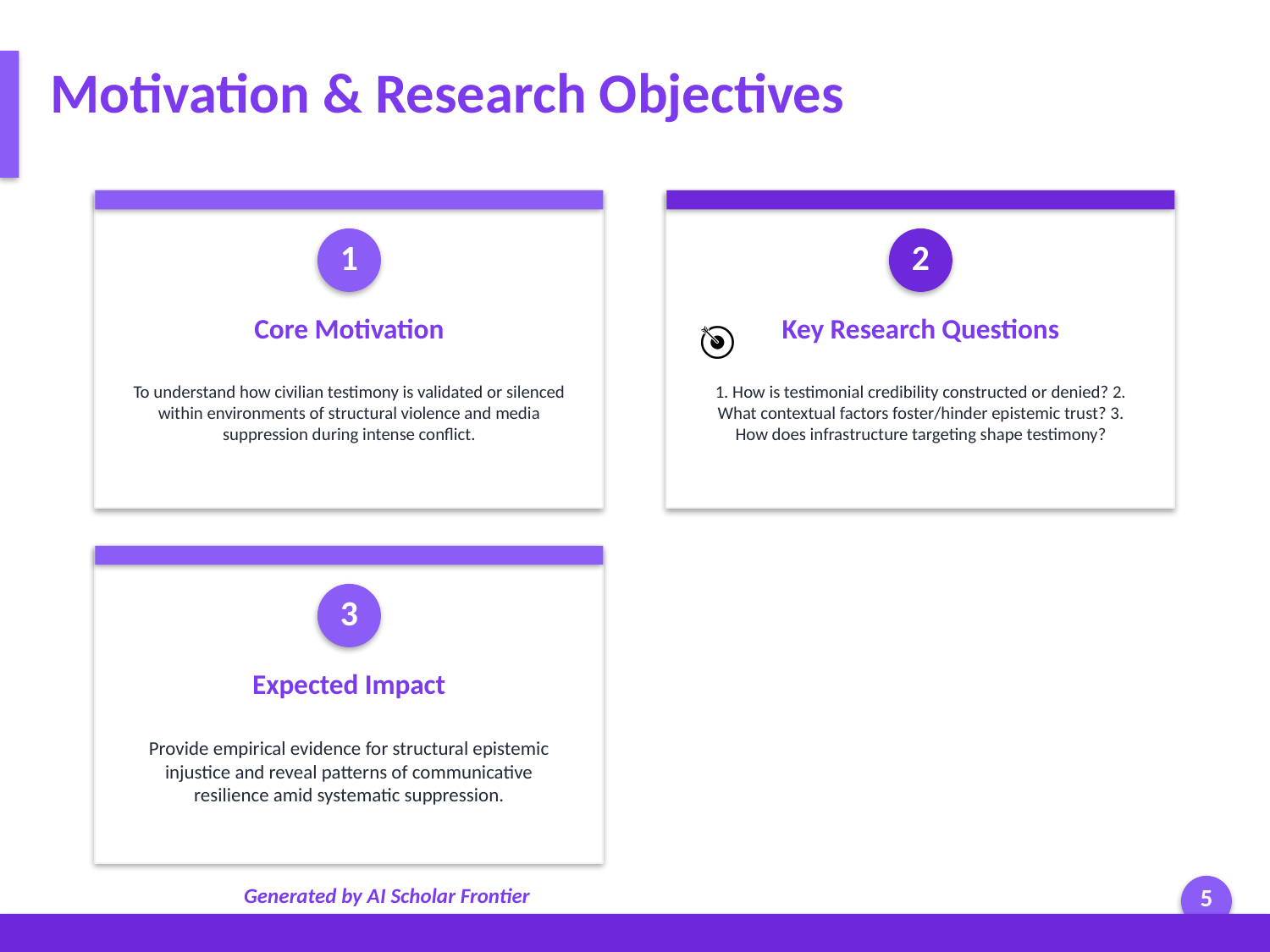

Motivation & Research Objectives

1

2
Core Motivation
Key Research Questions
🎯
To understand how civilian testimony is validated or silenced within environments of structural violence and media suppression during intense conflict.
1. How is testimonial credibility constructed or denied? 2. What contextual factors foster/hinder epistemic trust? 3. How does infrastructure targeting shape testimony?

3
Expected Impact
Provide empirical evidence for structural epistemic injustice and reveal patterns of communicative resilience amid systematic suppression.
Generated by AI Scholar Frontier

5